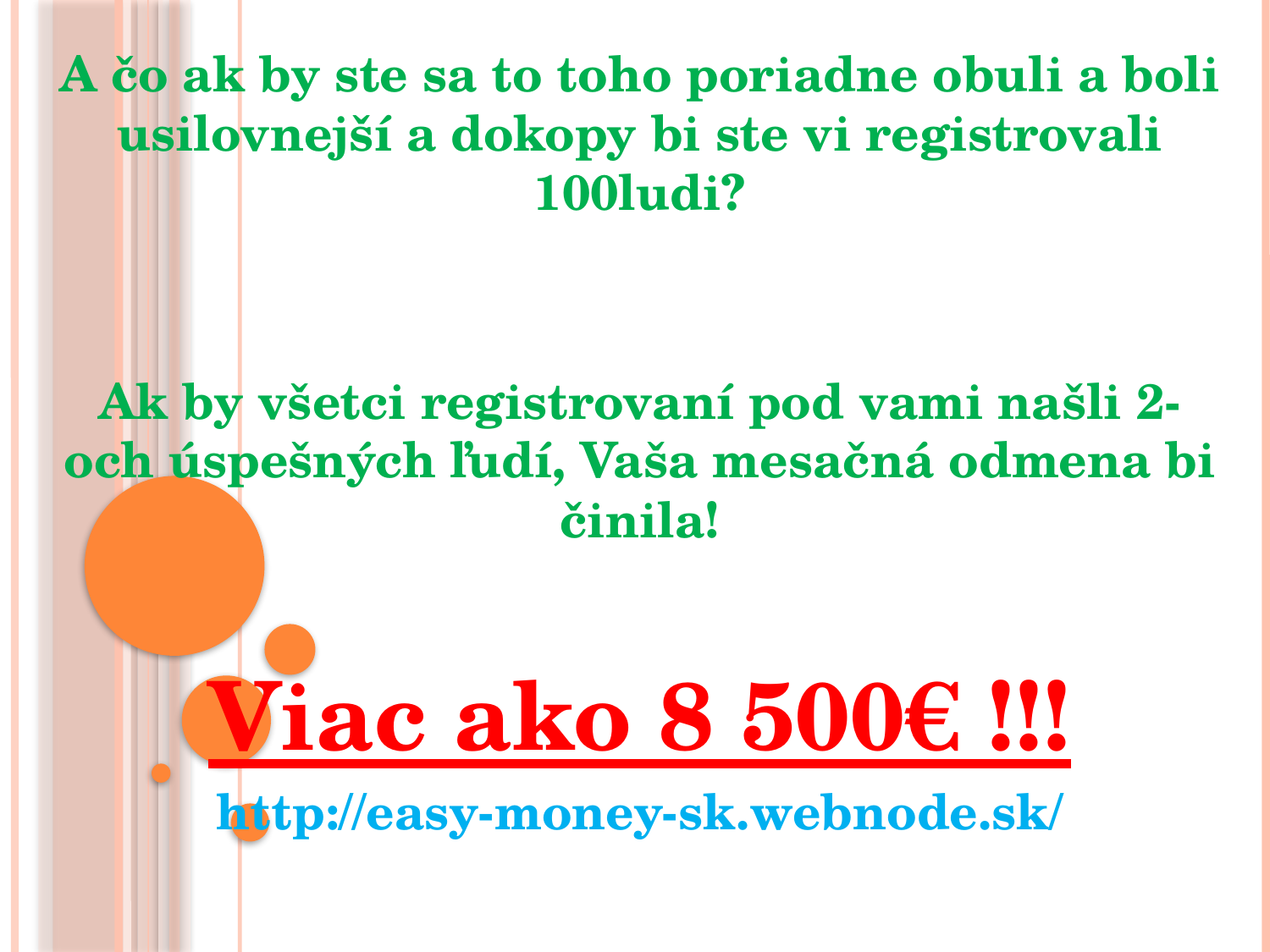

A čo ak by ste sa to toho poriadne obuli a boli usilovnejší a dokopy bi ste vi registrovali 100ludi?

Ak by všetci registrovaní pod vami našli 2-och úspešných ľudí, Vaša mesačná odmena bi činila!

Viac ako 8 500€ !!!
http://easy-money-sk.webnode.sk/